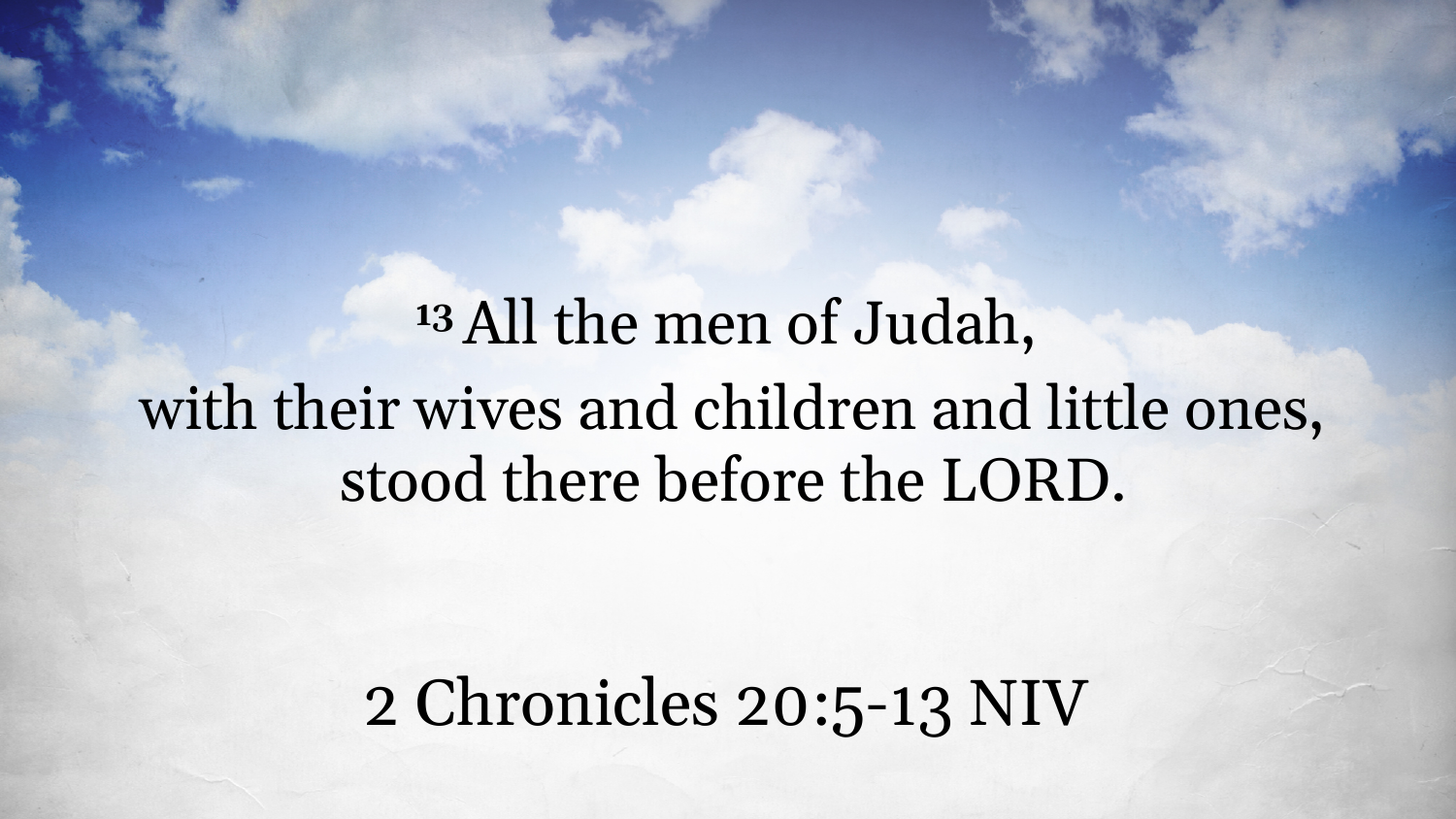

13 All the men of Judah,
with their wives and children and little ones, stood there before the Lord.
2 Chronicles 20:5-13 NIV